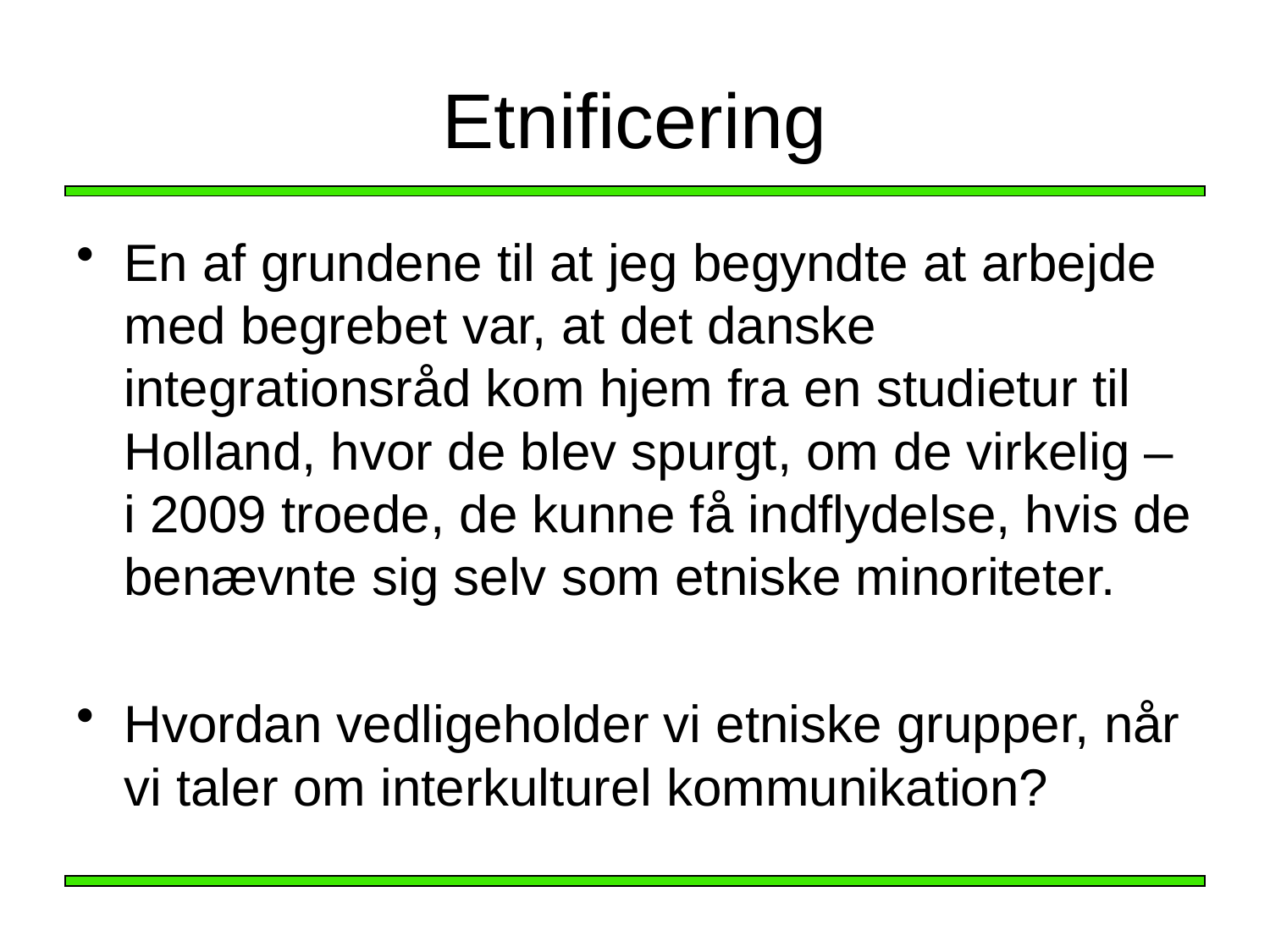

# Etnificering
En af grundene til at jeg begyndte at arbejde med begrebet var, at det danske integrationsråd kom hjem fra en studietur til Holland, hvor de blev spurgt, om de virkelig – i 2009 troede, de kunne få indflydelse, hvis de benævnte sig selv som etniske minoriteter.

Hvordan vedligeholder vi etniske grupper, når vi taler om interkulturel kommunikation?